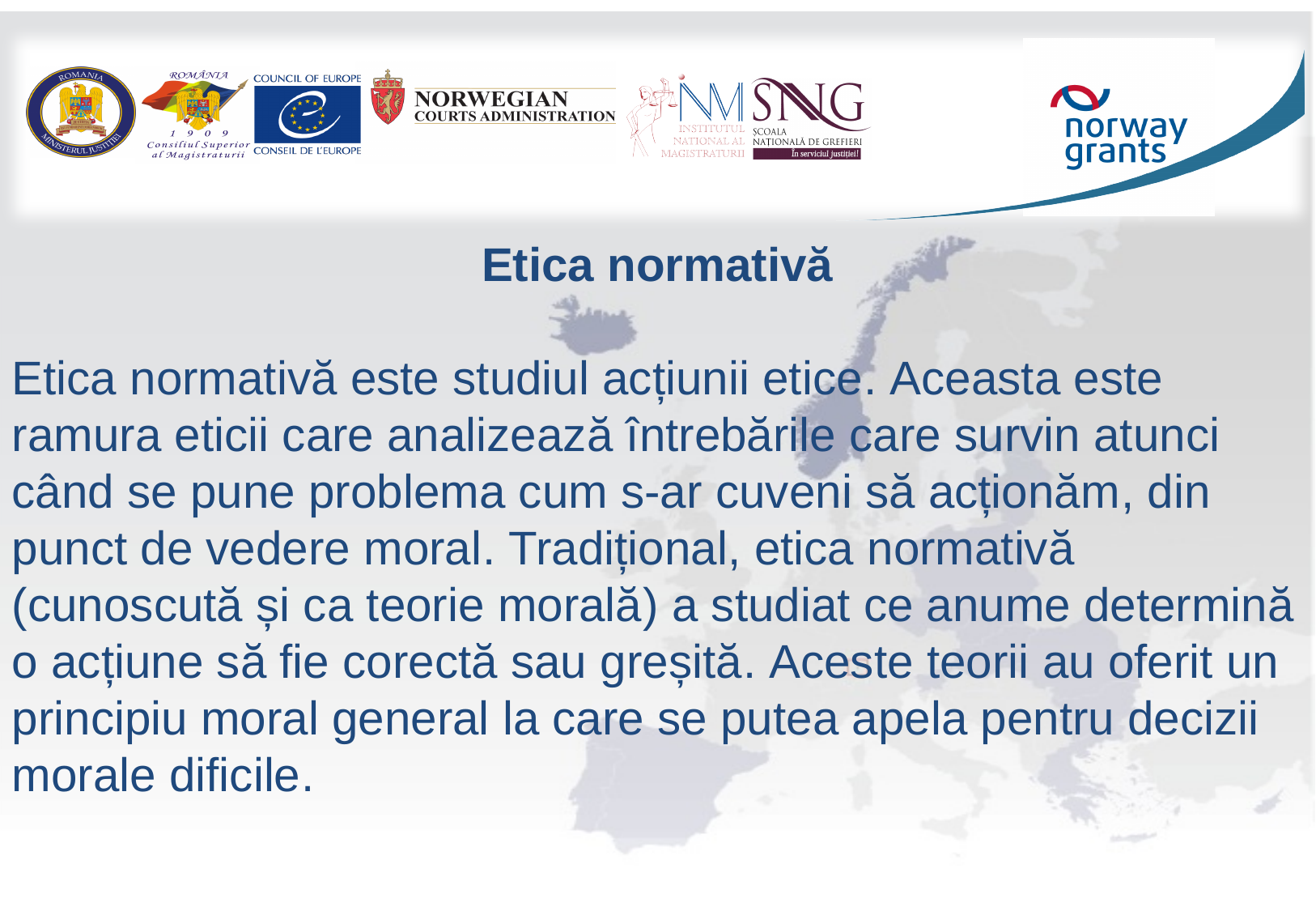

Etica normativă

Etica normativă este studiul acțiunii etice. Aceasta este ramura eticii care analizează întrebările care survin atunci când se pune problema cum s-ar cuveni să acționăm, din punct de vedere moral. Tradițional, etica normativă (cunoscută și ca teorie morală) a studiat ce anume determină o acțiune să fie corectă sau greșită. Aceste teorii au oferit un principiu moral general la care se putea apela pentru decizii morale dificile.